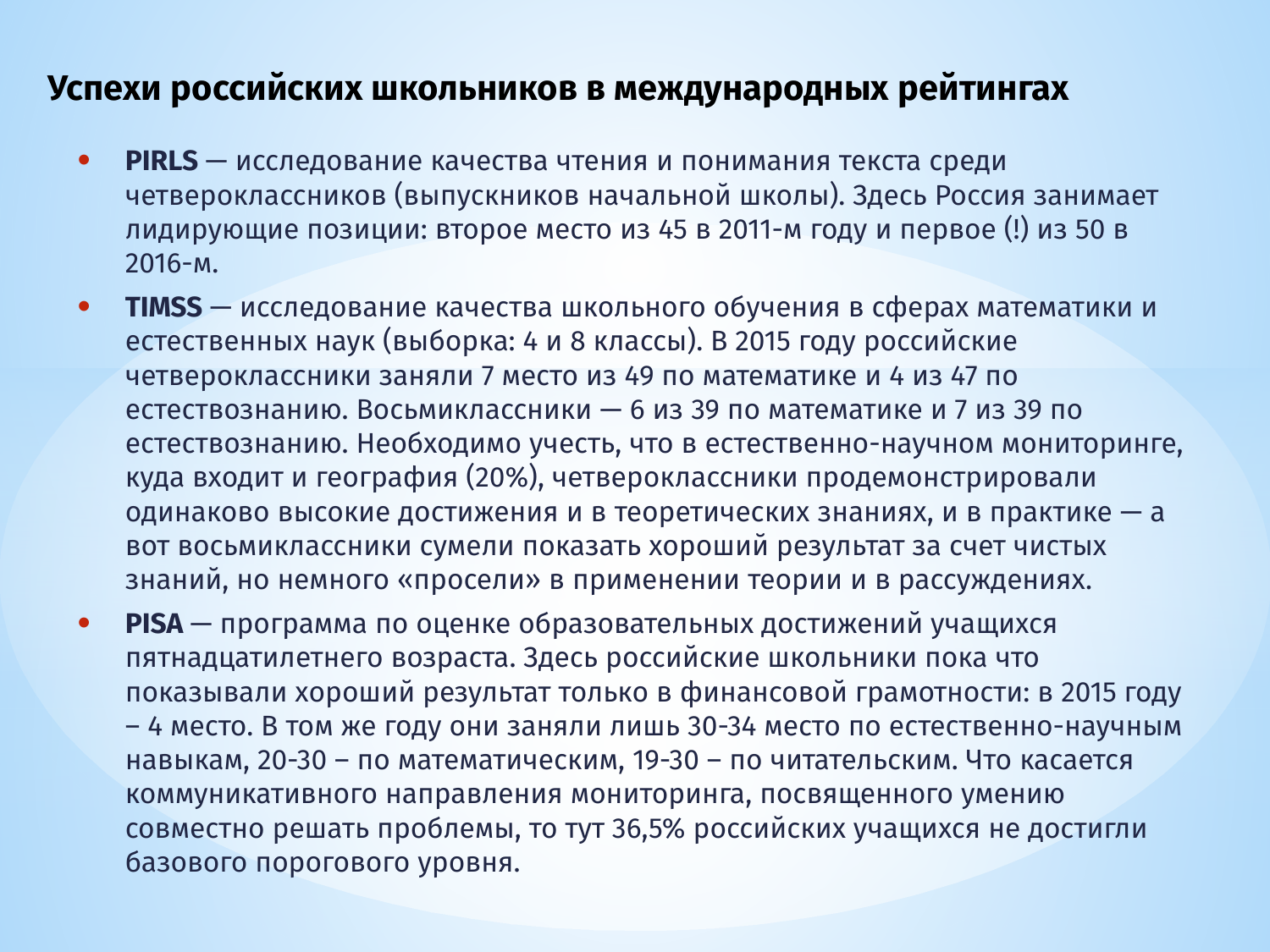

# Успехи российских школьников в международных рейтингах
PIRLS — исследование качества чтения и понимания текста среди четвероклассников (выпускников начальной школы). Здесь Россия занимает лидирующие позиции: второе место из 45 в 2011-м году и первое (!) из 50 в 2016-м.
TIMSS — исследование качества школьного обучения в сферах математики и естественных наук (выборка: 4 и 8 классы). В 2015 году российские четвероклассники заняли 7 место из 49 по математике и 4 из 47 по естествознанию. Восьмиклассники — 6 из 39 по математике и 7 из 39 по естествознанию. Необходимо учесть, что в естественно-научном мониторинге, куда входит и география (20%), четвероклассники продемонстрировали одинаково высокие достижения и в теоретических знаниях, и в практике — а вот восьмиклассники сумели показать хороший результат за счет чистых знаний, но немного «просели» в применении теории и в рассуждениях.
PISA — программа по оценке образовательных достижений учащихся пятнадцатилетнего возраста. Здесь российские школьники пока что показывали хороший результат только в финансовой грамотности: в 2015 году – 4 место. В том же году они заняли лишь 30-34 место по естественно-научным навыкам, 20-30 – по математическим, 19-30 – по читательским. Что касается коммуникативного направления мониторинга, посвященного умению совместно решать проблемы, то тут 36,5% российских учащихся не достигли базового порогового уровня.